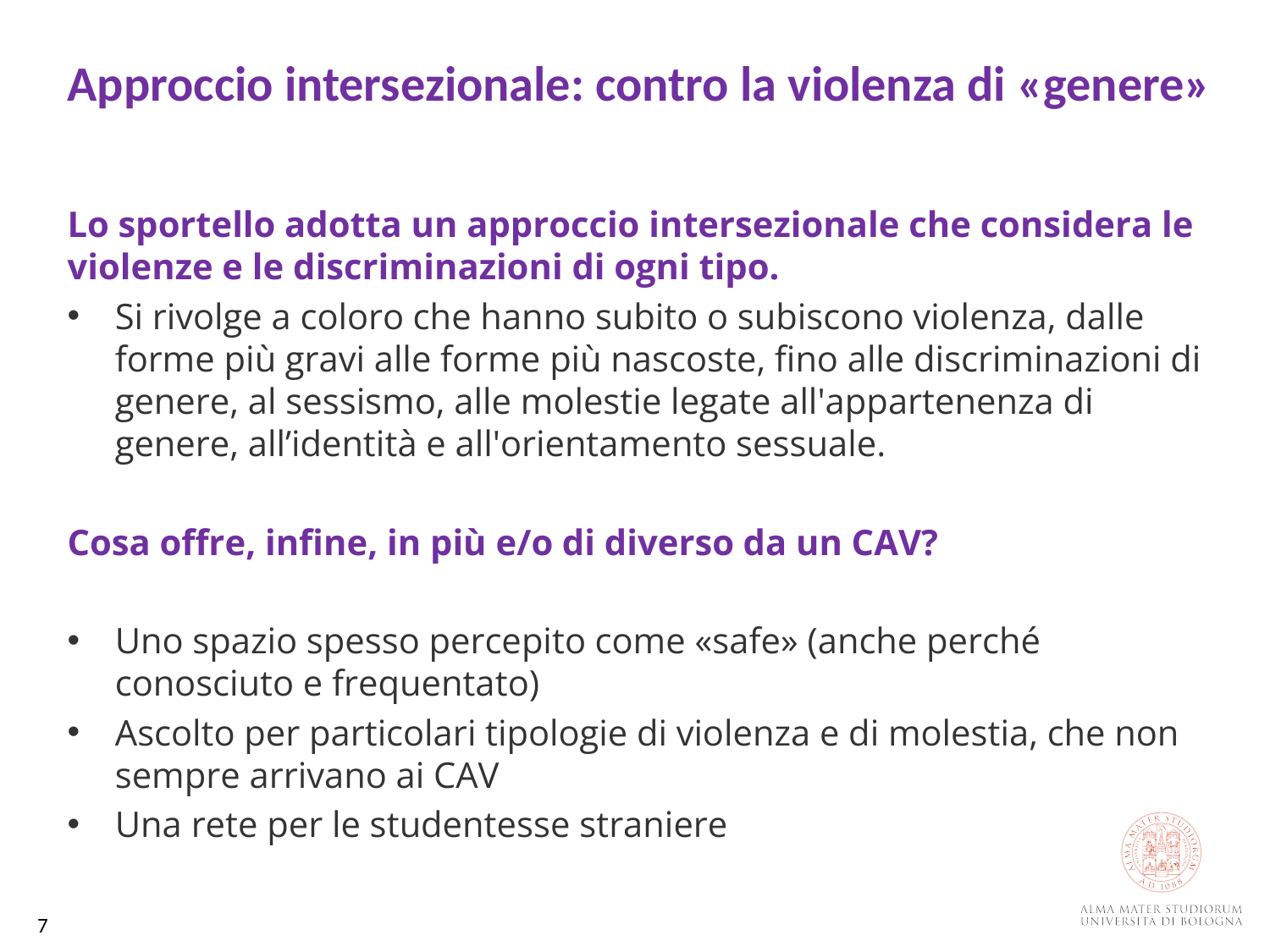

Approccio intersezionale: contro la violenza di «genere»
Lo sportello adotta un approccio intersezionale che considera le violenze e le discriminazioni di ogni tipo.
Si rivolge a coloro che hanno subito o subiscono violenza, dalle forme più gravi alle forme più nascoste, fino alle discriminazioni di genere, al sessismo, alle molestie legate all'appartenenza di genere, all’identità e all'orientamento sessuale.

Cosa offre, infine, in più e/o di diverso da un CAV?

Uno spazio spesso percepito come «safe» (anche perché conosciuto e frequentato)
Ascolto per particolari tipologie di violenza e di molestia, che non sempre arrivano ai CAV
Una rete per le studentesse straniere